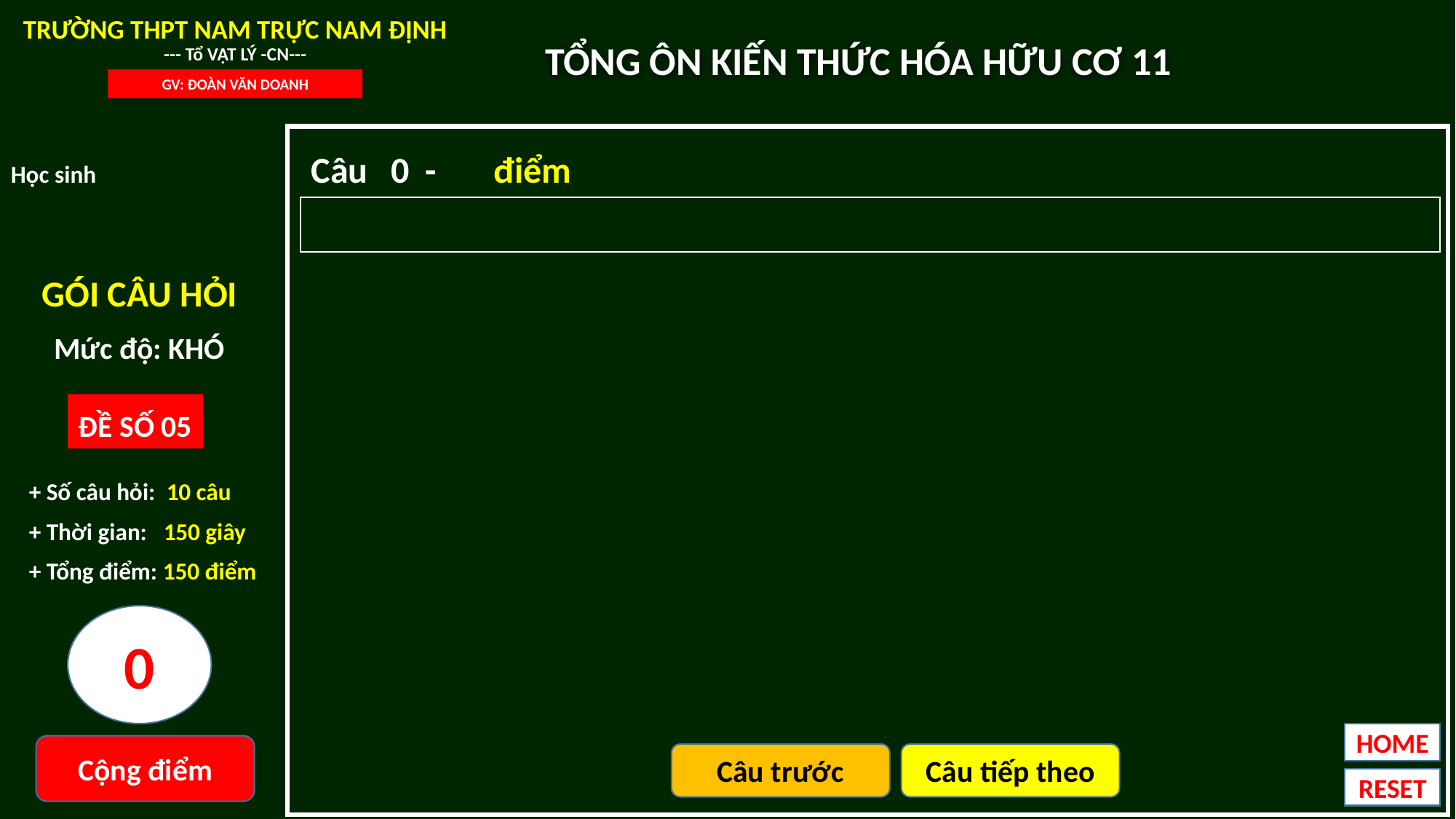

TRƯỜNG THPT NAM TRỰC NAM ĐỊNH
--- Tổ VẬT LÝ -CN---
TỔNG ÔN KIẾN THỨC HÓA HỮU CƠ 11
GV: ĐOÀN VĂN DOANH

Câu       -       điểm
0

Học sinh

GÓI CÂU HỎI
Mức độ: KHÓ

  + Số câu hỏi:  10 câu
  + Thời gian:   150 giây
  + Tổng điểm: 150 điểm
ĐỀ SỐ 05
0
HOME
Cộng điểm
Câu trước
Câu tiếp theo
RESET